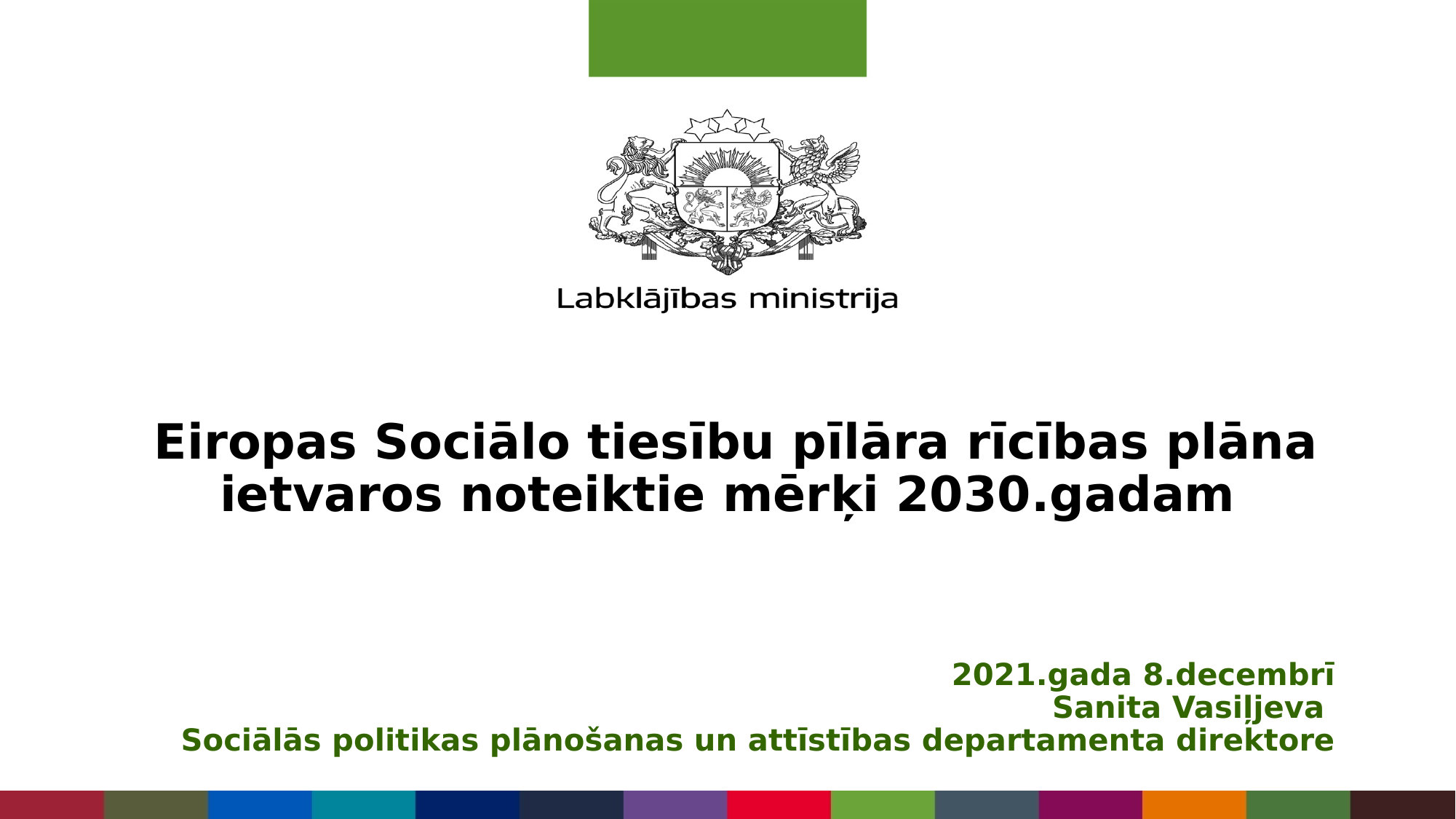

# Eiropas Sociālo tiesību pīlāra rīcības plāna ietvaros noteiktie mērķi 2030.gadam

2021.gada 8.decembrī
Sanita Vasiļjeva
Sociālās politikas plānošanas un attīstības departamenta direktore